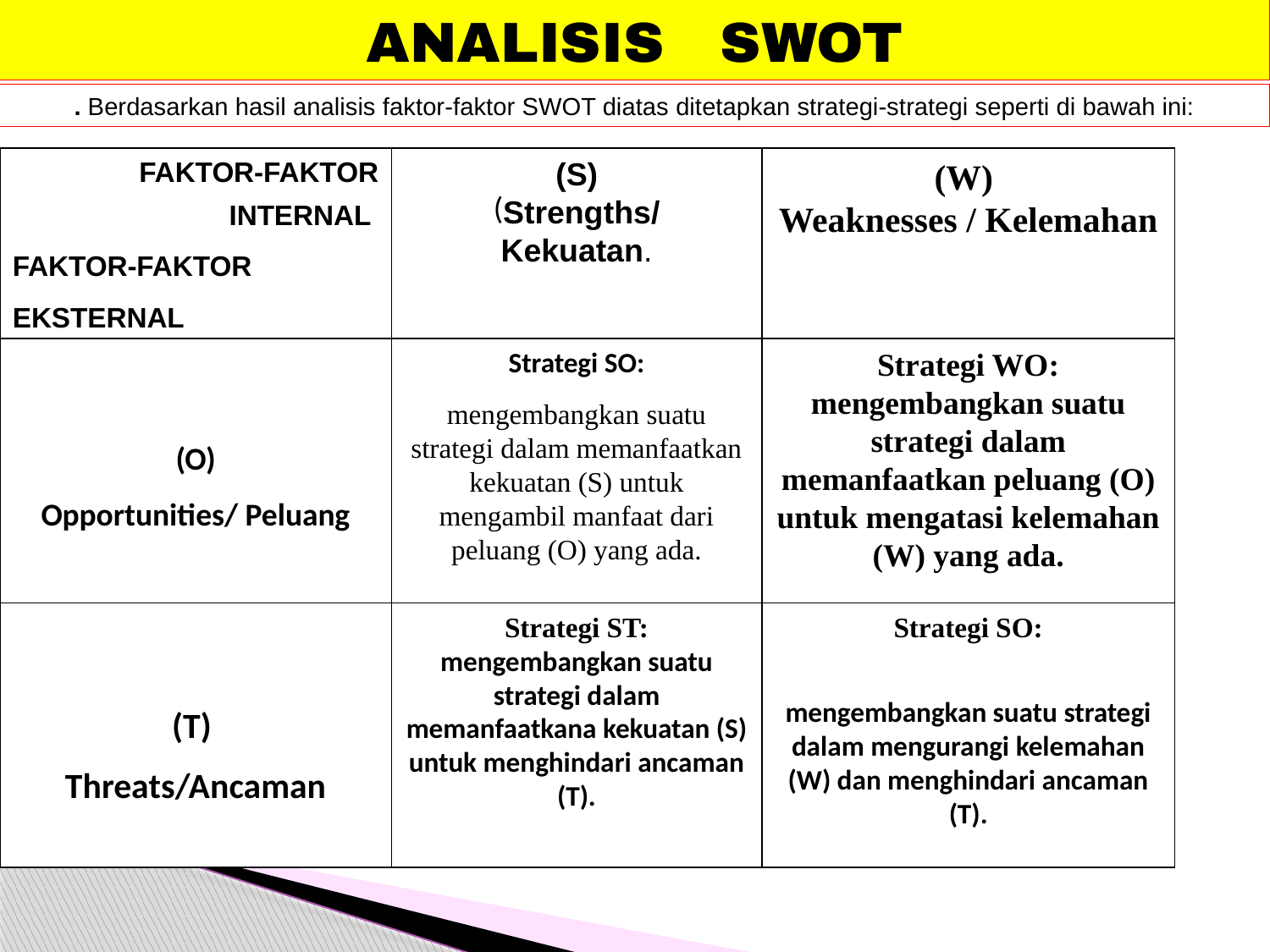

ANALISIS   SWOT
. Berdasarkan hasil analisis faktor-faktor SWOT diatas ditetapkan strategi-strategi seperti di bawah ini:
FAKTOR-FAKTOR
INTERNAL
FAKTOR-FAKTOR
EKSTERNAL

(S)
Strengths/
Kekuatan.
(W)
Weaknesses / Kelemahan

(O)
Opportunities/ Peluang
Strategi SO:
mengembangkan suatu strategi dalam memanfaatkan kekuatan (S) untuk mengambil manfaat dari peluang (O) yang ada.

Strategi WO:
mengembangkan suatu strategi dalam memanfaatkan peluang (O) untuk mengatasi kelemahan (W) yang ada.

(T)
Threats/Ancaman
Strategi ST:
mengembangkan suatu strategi dalam memanfaatkana kekuatan (S) untuk menghindari ancaman (T).
Strategi SO:

mengembangkan suatu strategi dalam mengurangi kelemahan (W) dan menghindari ancaman (T).